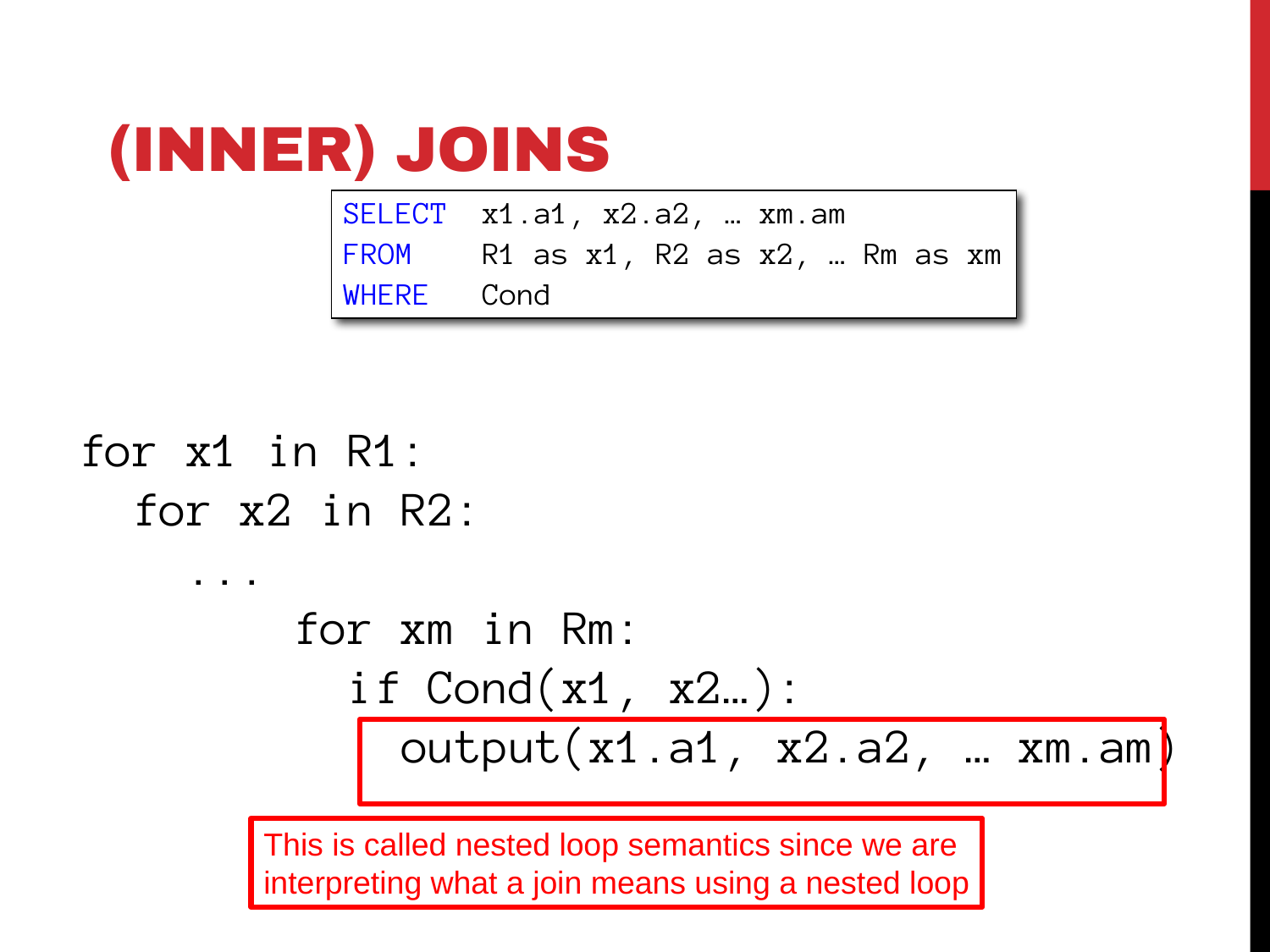

# (Inner) Joins
SELECT  x1.a1, x2.a2, … xm.am
FROM    R1 as x1, R2 as x2, … Rm as xm
WHERE   Cond
for x1 in R1:
  for x2 in R2:
    ...
        for xm in Rm:
          if Cond(x1, x2…):
            output(x1.a1, x2.a2, … xm.am)

This is called nested loop semantics since we are
interpreting what a join means using a nested loop